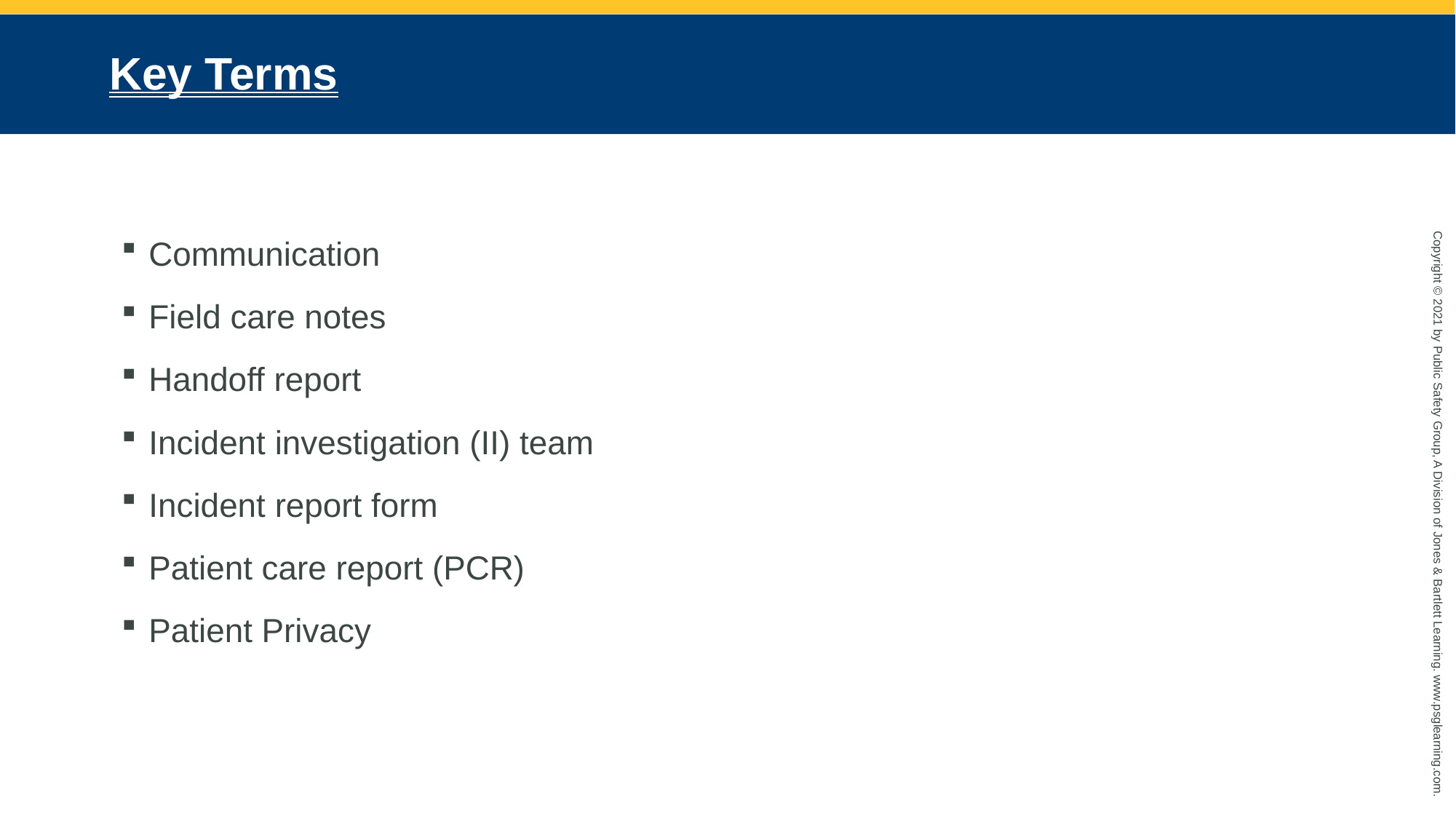

# Key Terms
Communication
Field care notes
Handoff report
Incident investigation (II) team
Incident report form
Patient care report (PCR)
Patient Privacy